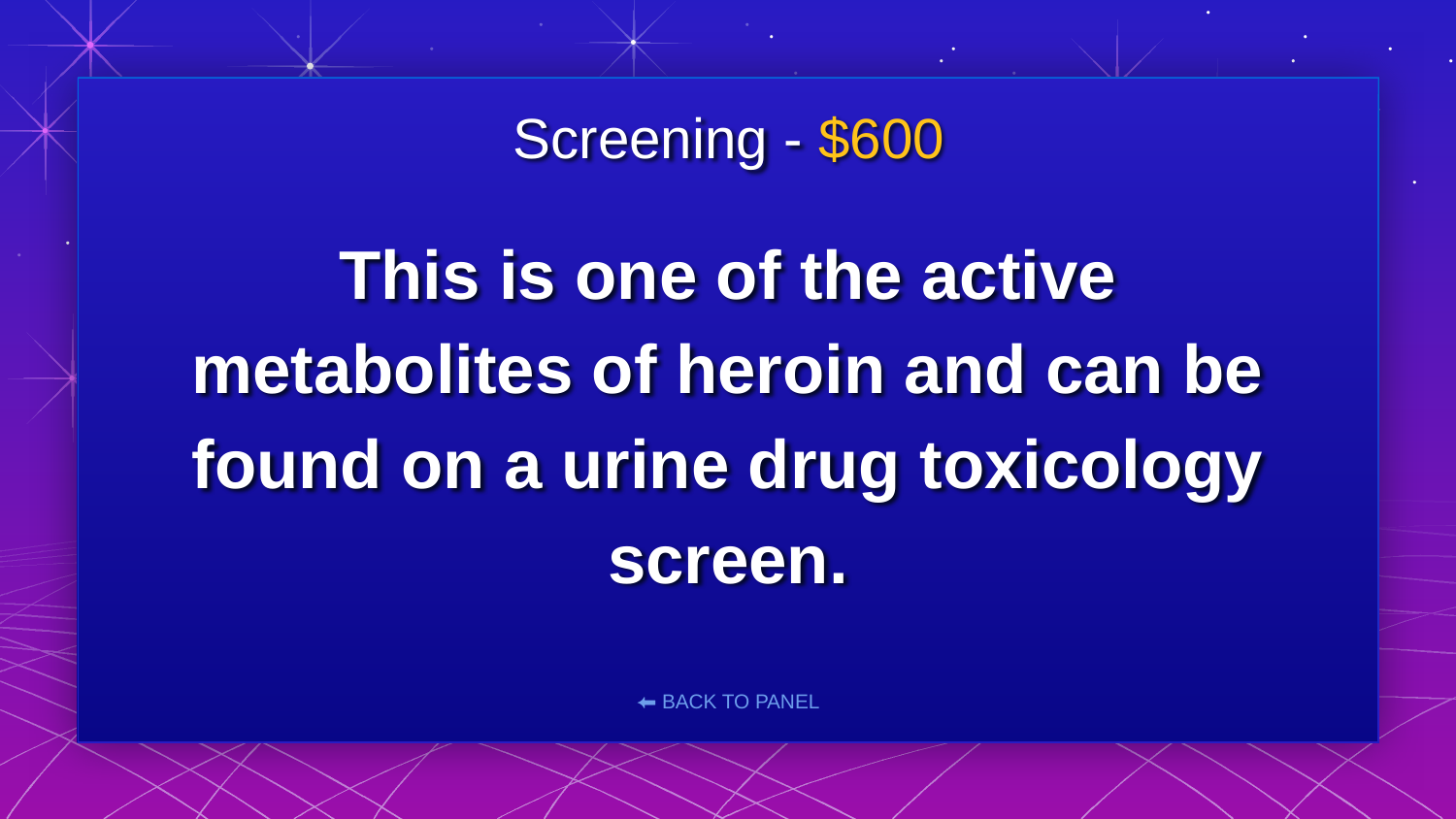

Screening - $600
# This is one of the active metabolites of heroin and can be found on a urine drug toxicology screen.